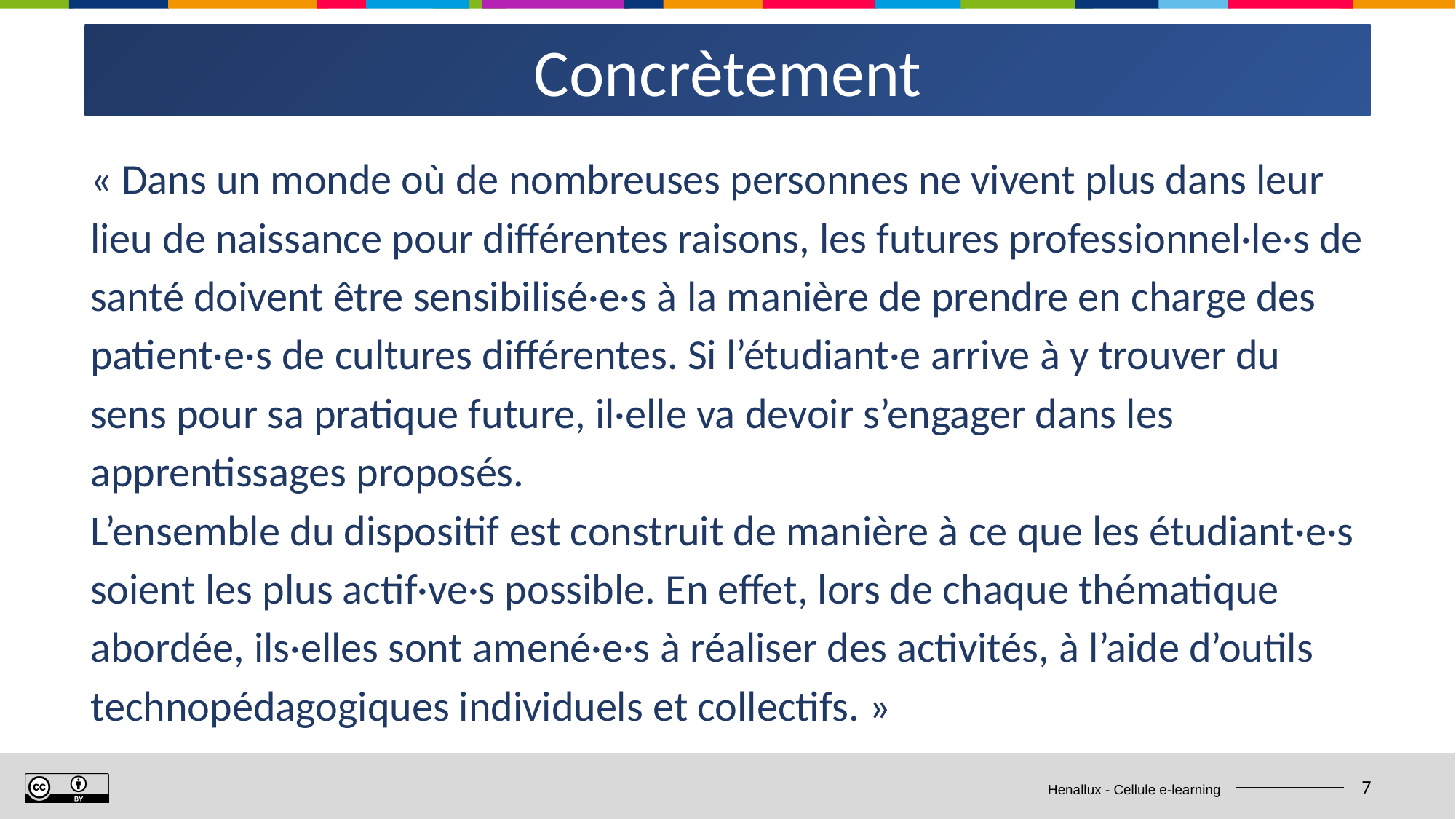

Concrètement
« Dans un monde où de nombreuses personnes ne vivent plus dans leur lieu de naissance pour différentes raisons, les futures professionnel·le·s de santé doivent être sensibilisé·e·s à la manière de prendre en charge des patient·e·s de cultures différentes. Si l’étudiant·e arrive à y trouver du sens pour sa pratique future, il·elle va devoir s’engager dans les apprentissages proposés.
L’ensemble du dispositif est construit de manière à ce que les étudiant·e·s soient les plus actif·ve·s possible. En effet, lors de chaque thématique abordée, ils·elles sont amené·e·s à réaliser des activités, à l’aide d’outils technopédagogiques individuels et collectifs. »